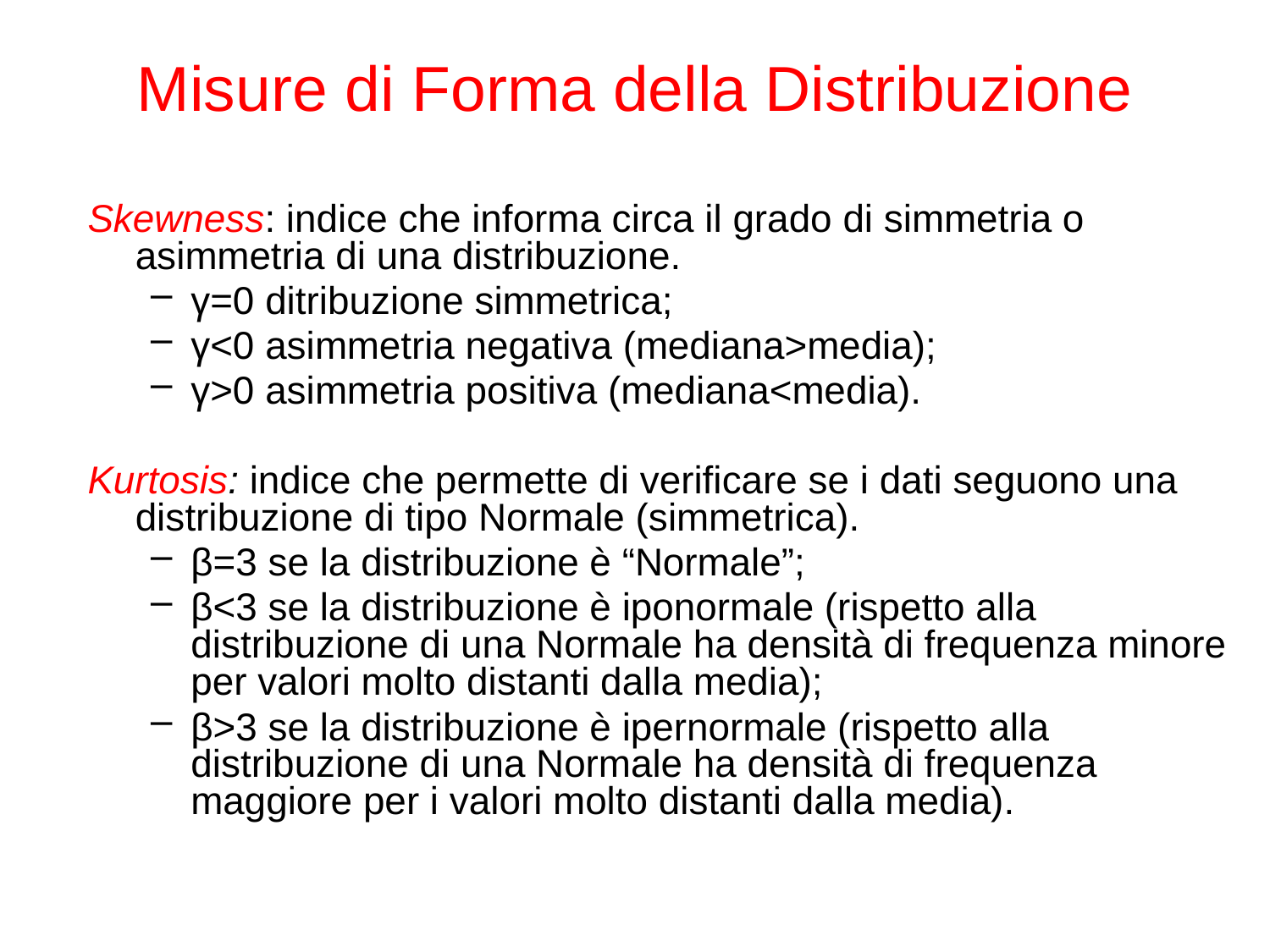

# Misure di Forma della Distribuzione
Skewness: indice che informa circa il grado di simmetria o asimmetria di una distribuzione.
γ=0 ditribuzione simmetrica;
γ<0 asimmetria negativa (mediana>media);
γ>0 asimmetria positiva (mediana<media).

Kurtosis: indice che permette di verificare se i dati seguono una distribuzione di tipo Normale (simmetrica).
β=3 se la distribuzione è “Normale”;
β<3 se la distribuzione è iponormale (rispetto alla distribuzione di una Normale ha densità di frequenza minore per valori molto distanti dalla media);
β>3 se la distribuzione è ipernormale (rispetto alla distribuzione di una Normale ha densità di frequenza maggiore per i valori molto distanti dalla media).